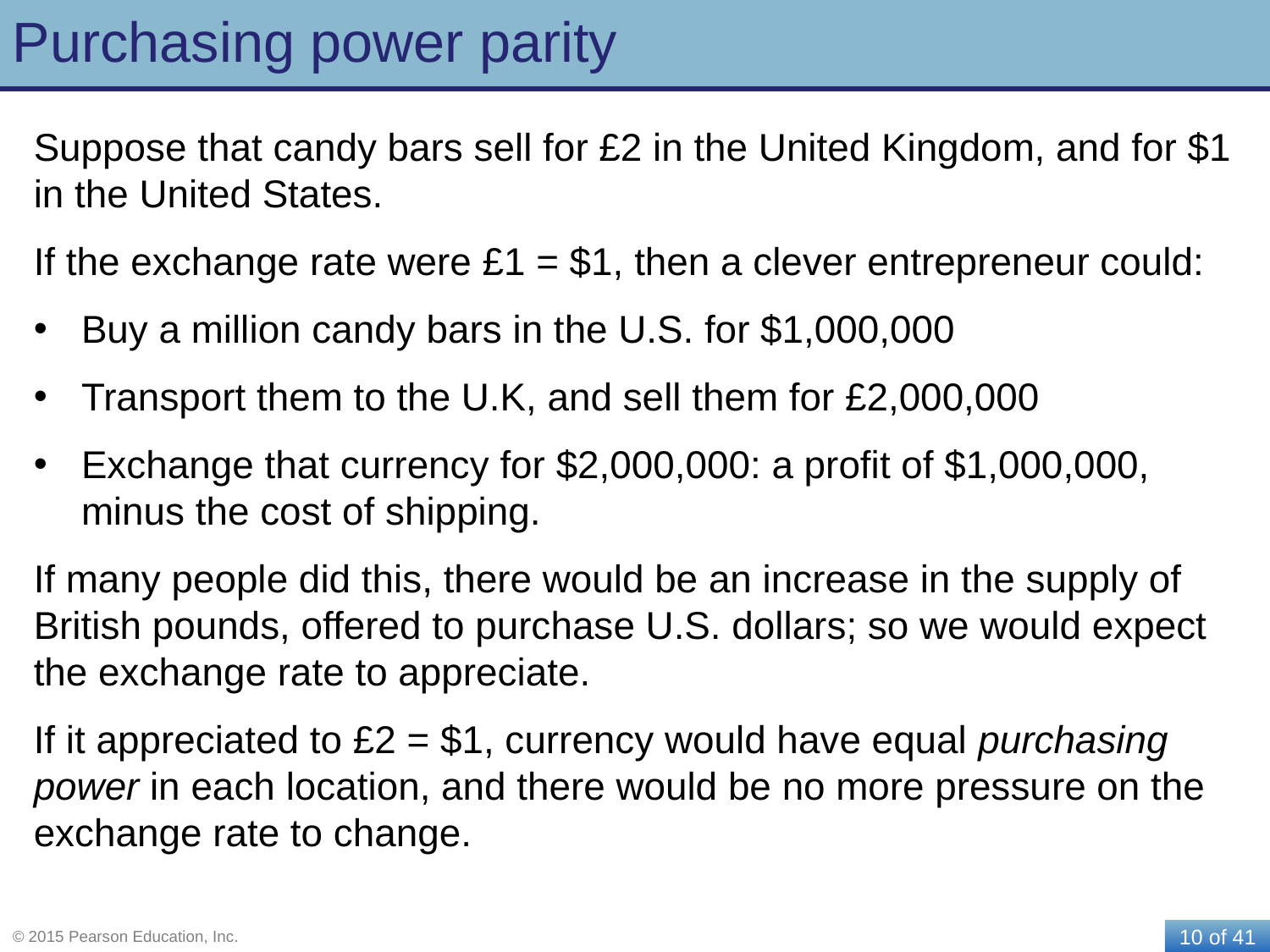

# Purchasing power parity
Suppose that candy bars sell for £2 in the United Kingdom, and for $1 in the United States.
If the exchange rate were £1 = $1, then a clever entrepreneur could:
Buy a million candy bars in the U.S. for $1,000,000
Transport them to the U.K, and sell them for £2,000,000
Exchange that currency for $2,000,000: a profit of $1,000,000, minus the cost of shipping.
If many people did this, there would be an increase in the supply of British pounds, offered to purchase U.S. dollars; so we would expect the exchange rate to appreciate.
If it appreciated to £2 = $1, currency would have equal purchasing power in each location, and there would be no more pressure on the exchange rate to change.